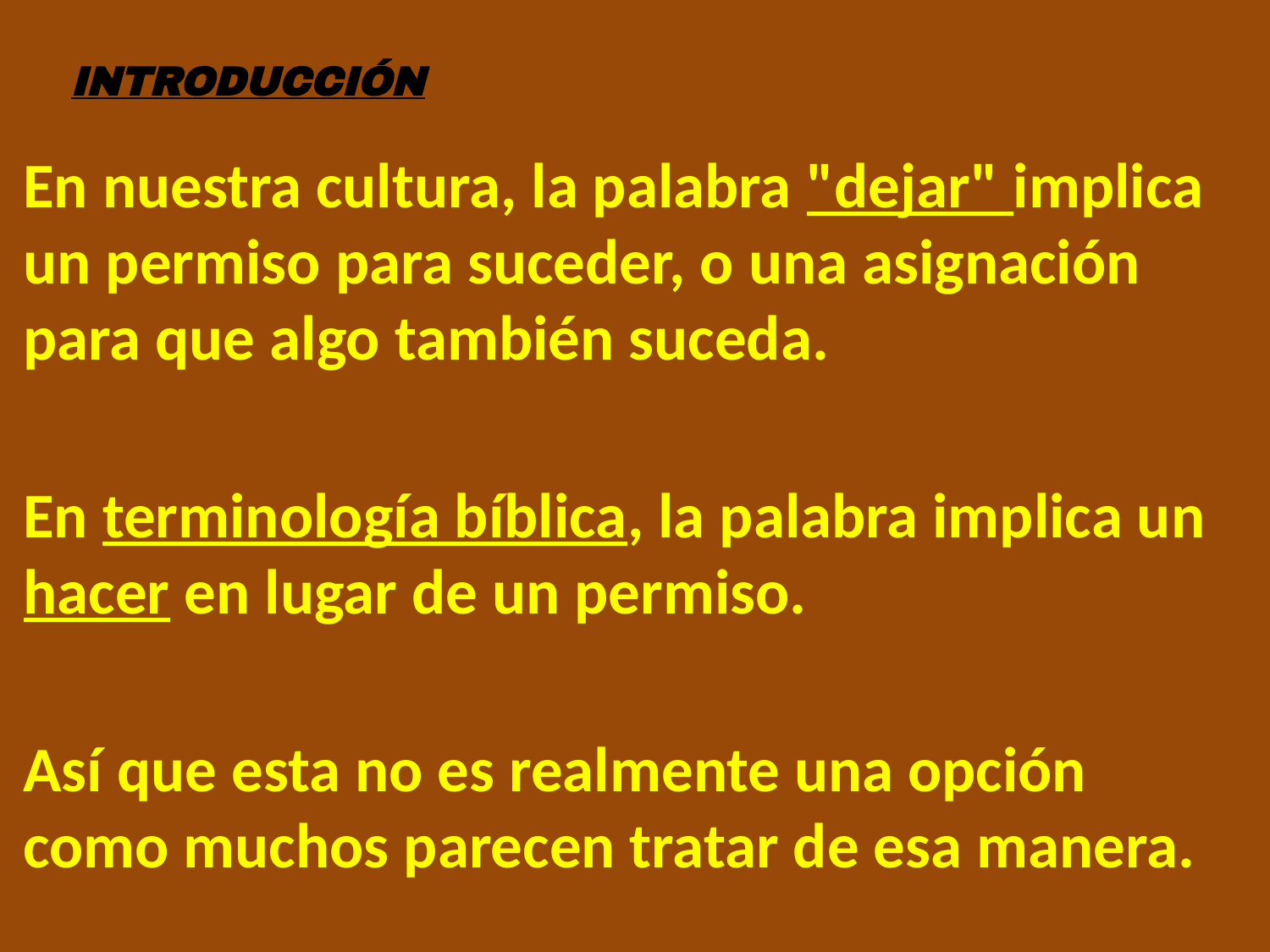

# INTRODUCCIÓN

En nuestra cultura, la palabra "dejar" implica un permiso para suceder, o una asignación para que algo también suceda.

En terminología bíblica, la palabra implica un hacer en lugar de un permiso.

Así que esta no es realmente una opción como muchos parecen tratar de esa manera.